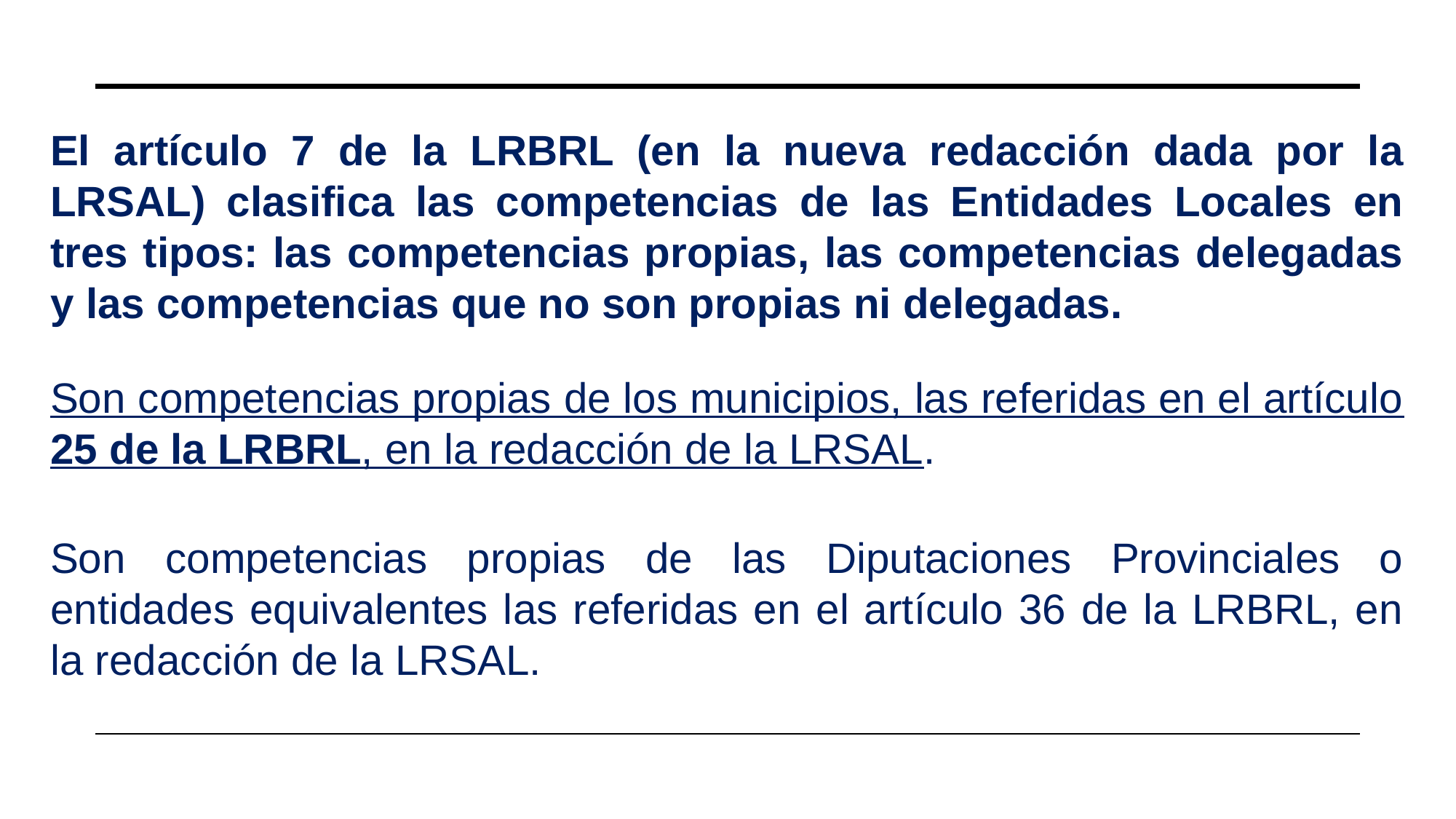

El artículo 7 de la LRBRL (en la nueva redacción dada por la LRSAL) clasifica las competencias de las Entidades Locales en tres tipos: las competencias propias, las competencias delegadas y las competencias que no son propias ni delegadas.

Son competencias propias de los municipios, las referidas en el artículo 25 de la LRBRL, en la redacción de la LRSAL.

Son competencias propias de las Diputaciones Provinciales o entidades equivalentes las referidas en el artículo 36 de la LRBRL, en la redacción de la LRSAL.